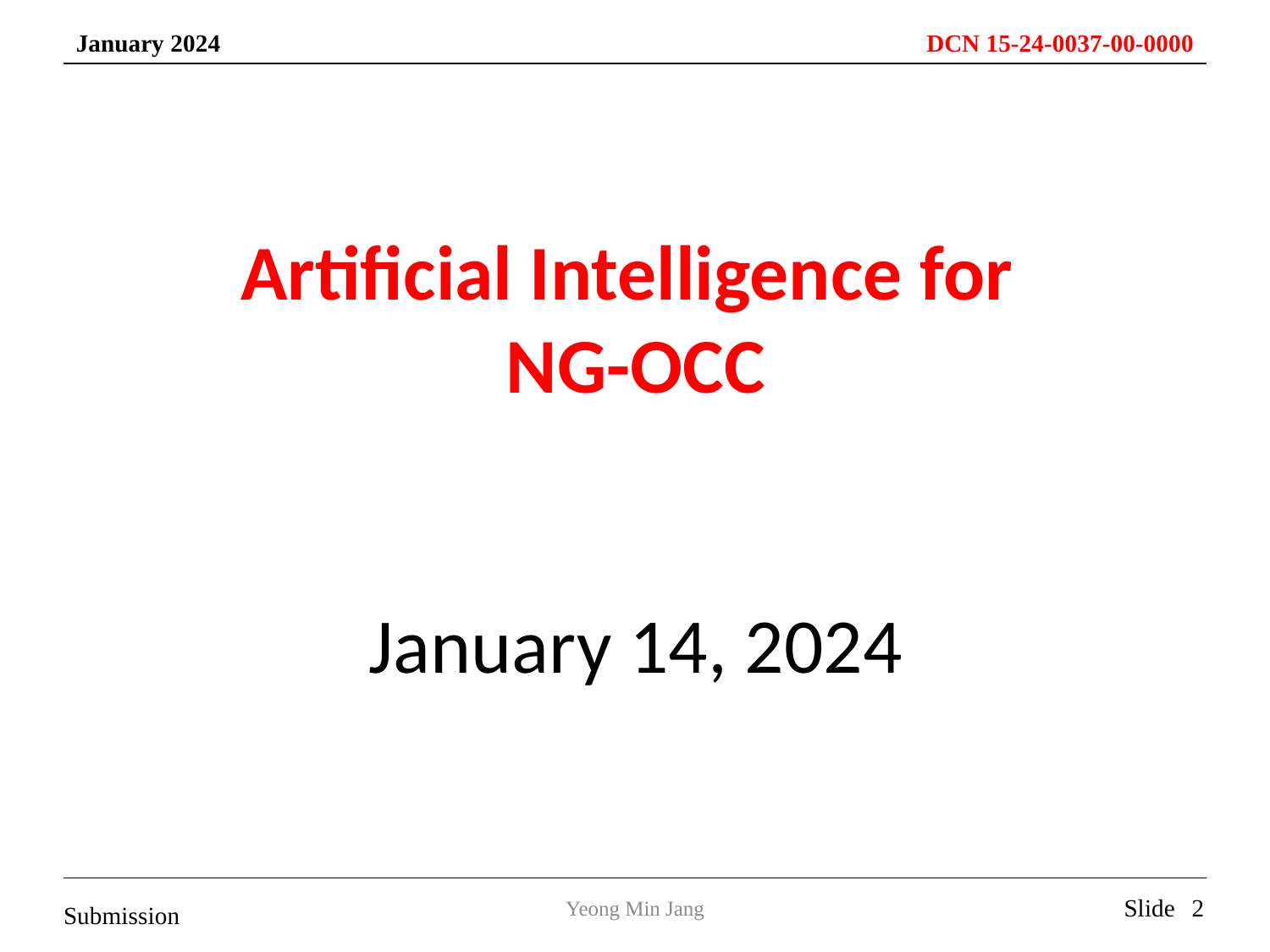

Artificial Intelligence for
NG-OCC
January 14, 2024